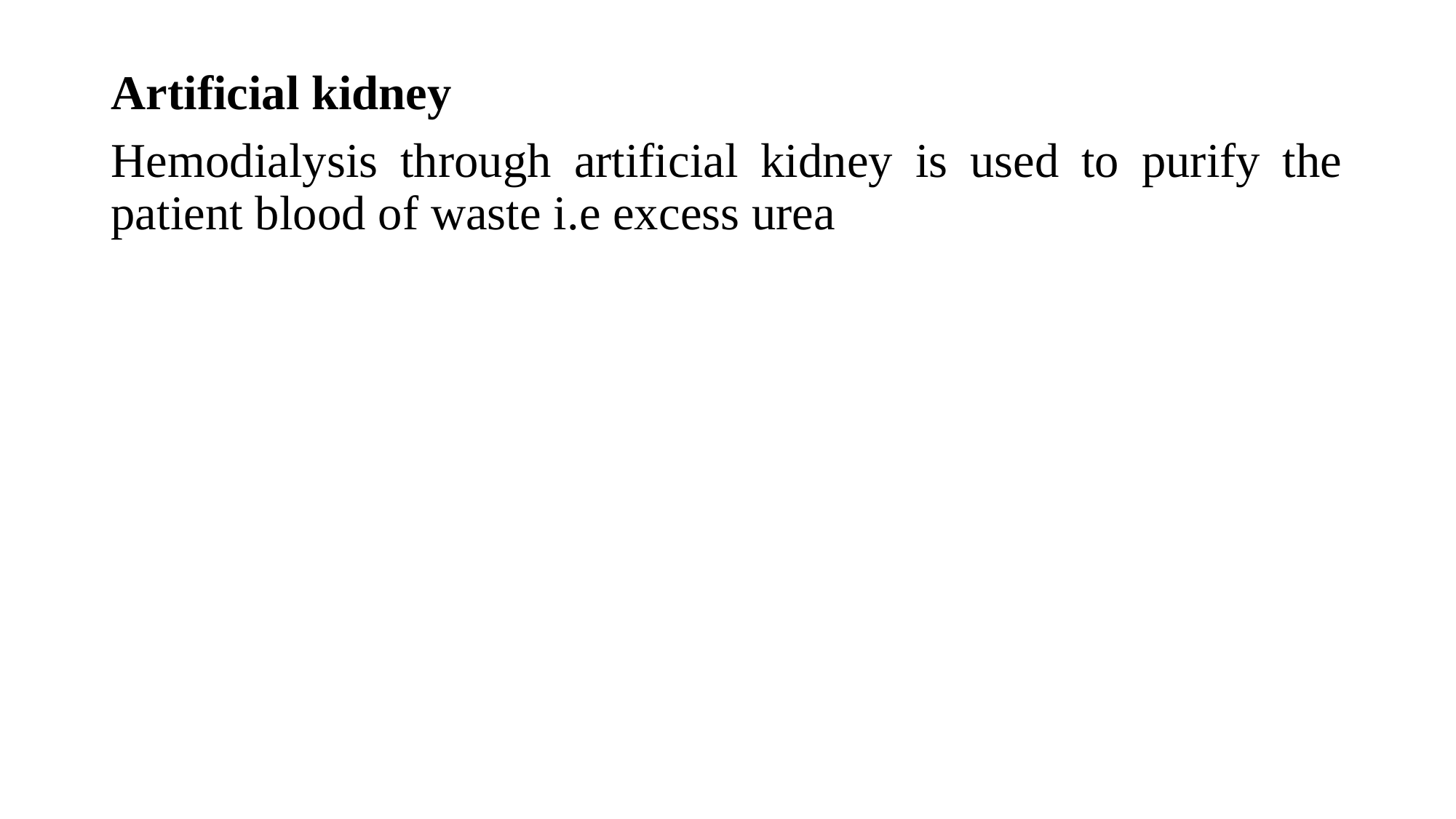

Artificial kidney
Hemodialysis through artificial kidney is used to purify the patient blood of waste i.e excess urea